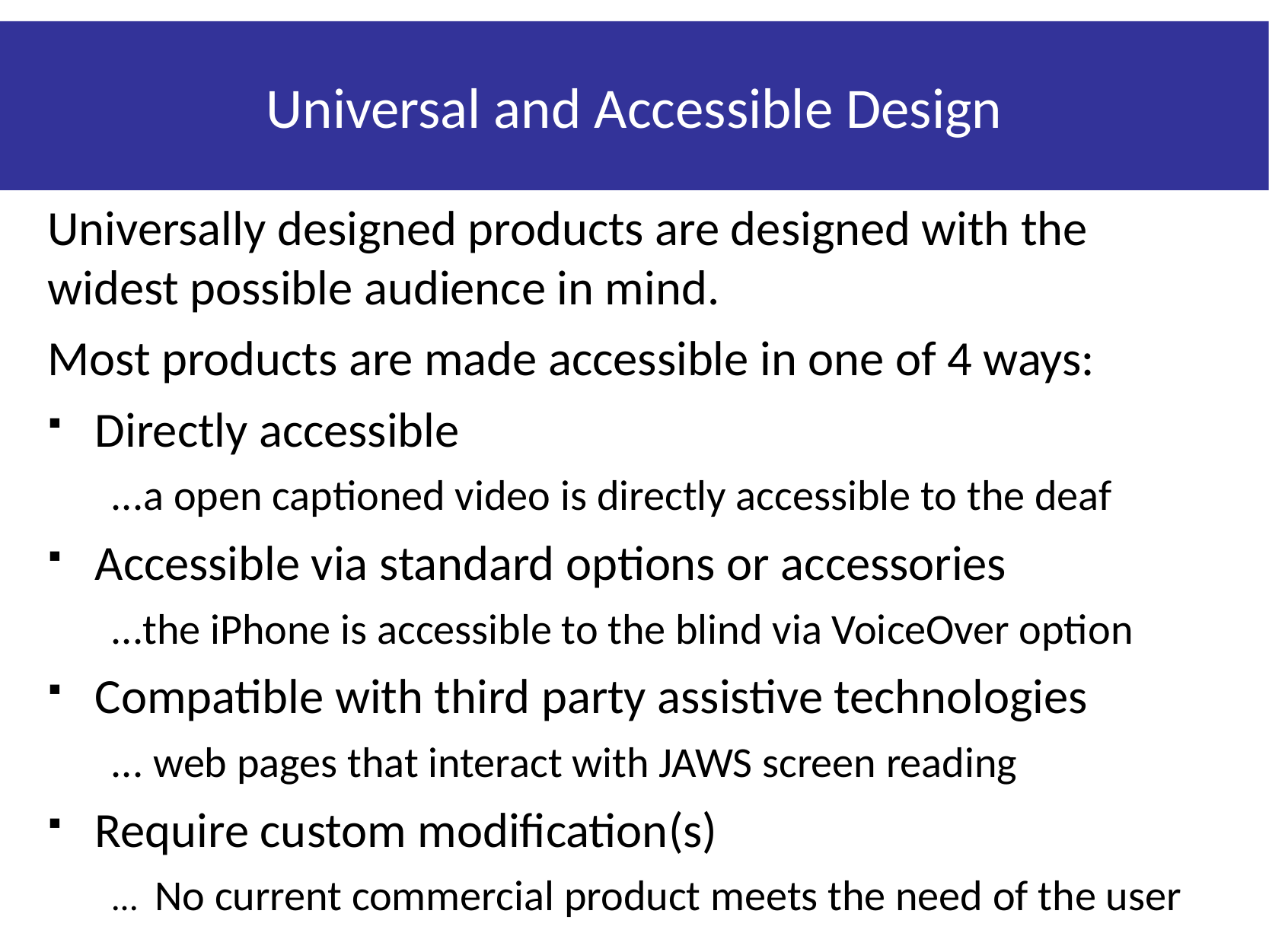

# Universal and Accessible Design
Universally designed products are designed with the widest possible audience in mind.
Most products are made accessible in one of 4 ways:
Directly accessible
...a open captioned video is directly accessible to the deaf
Accessible via standard options or accessories
...the iPhone is accessible to the blind via VoiceOver option
Compatible with third party assistive technologies
... web pages that interact with JAWS screen reading
Require custom modification(s)
...  No current commercial product meets the need of the user